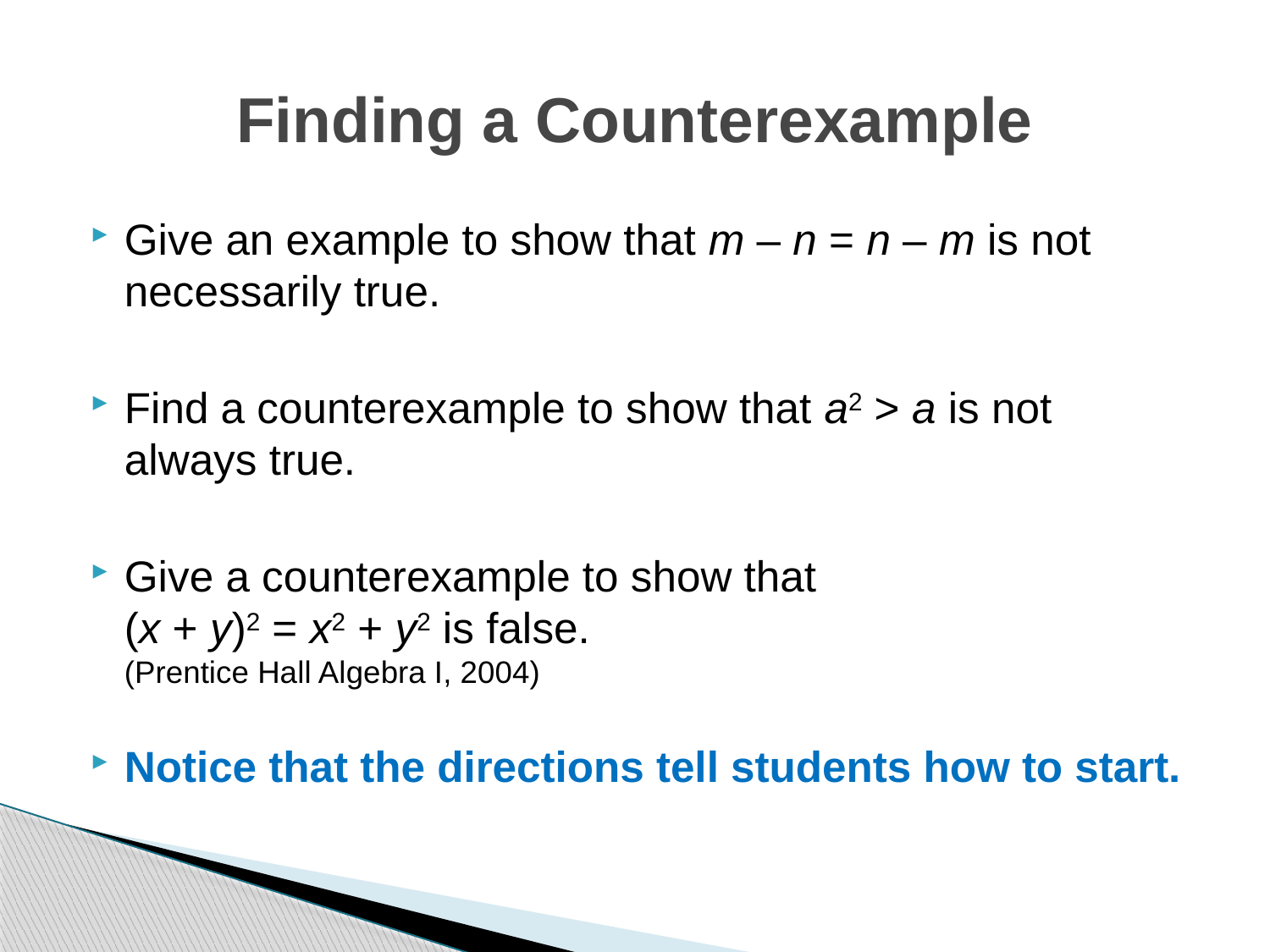

# Finding a Counterexample
Give an example to show that m – n = n – m is not necessarily true.

Find a counterexample to show that a2 > a is not always true.

Give a counterexample to show that
(x + y)2 = x2 + y2 is false.
(Prentice Hall Algebra I, 2004)

Notice that the directions tell students how to start.